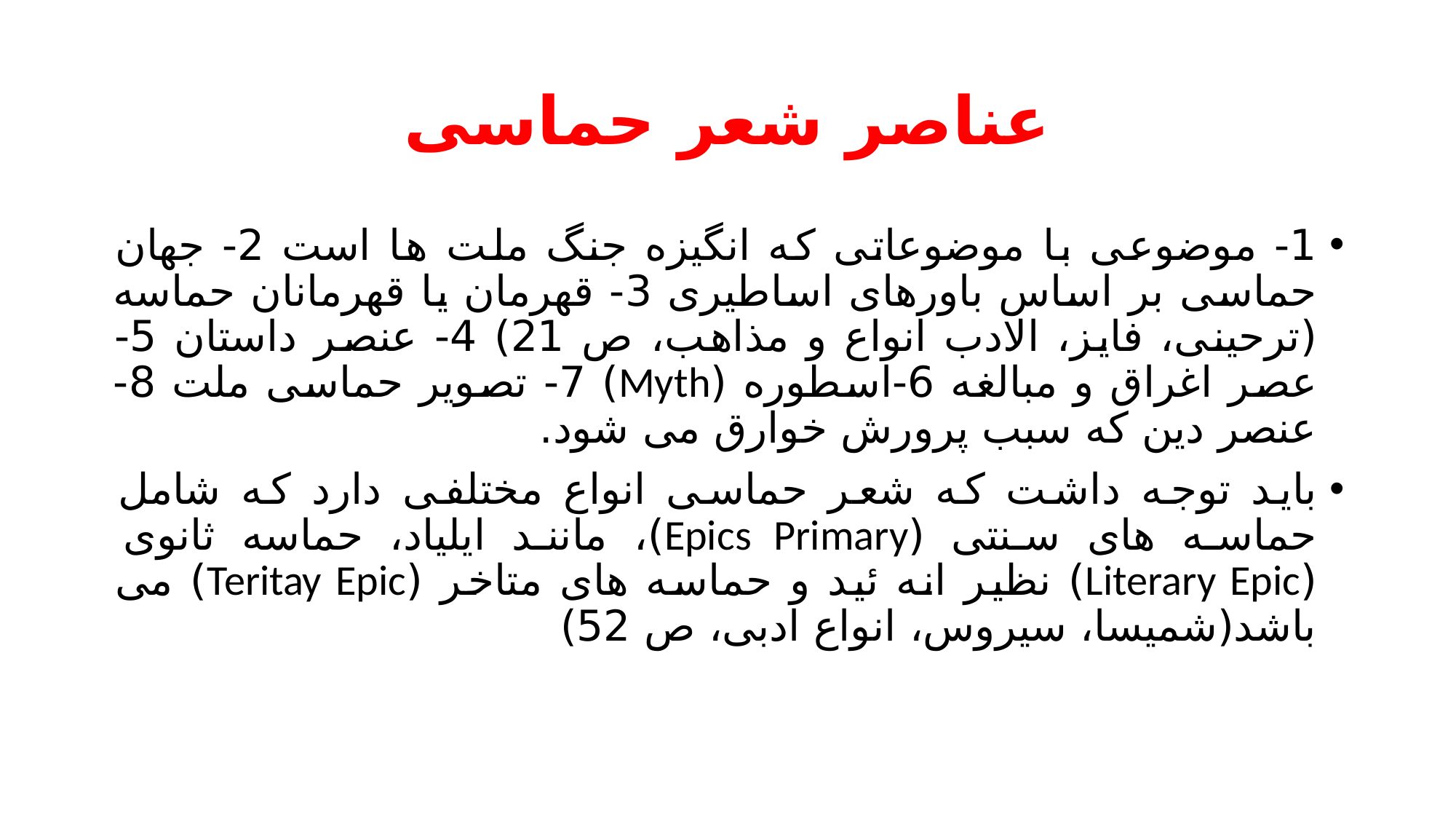

# عناصر شعر حماسی
1- موضوعی با موضوعاتی که انگیزه جنگ ملت ها است 2- جهان حماسی بر اساس باورهای اساطیری 3- قهرمان یا قهرمانان حماسه (ترحینی، فایز، الادب انواع و مذاهب، ص 21) 4- عنصر داستان 5- عصر اغراق و مبالغه 6-اسطوره (Myth) 7- تصویر حماسی ملت 8- عنصر دین که سبب پرورش خوارق می شود.
باید توجه داشت که شعر حماسی انواع مختلفی دارد که شامل حماسه های سنتی (Epics Primary)، مانند ایلیاد، حماسه ثانوی (Literary Epic) نظیر انه ئید و حماسه های متاخر (Teritay Epic) می باشد(شمیسا، سیروس، انواع ادبی، ص 52)